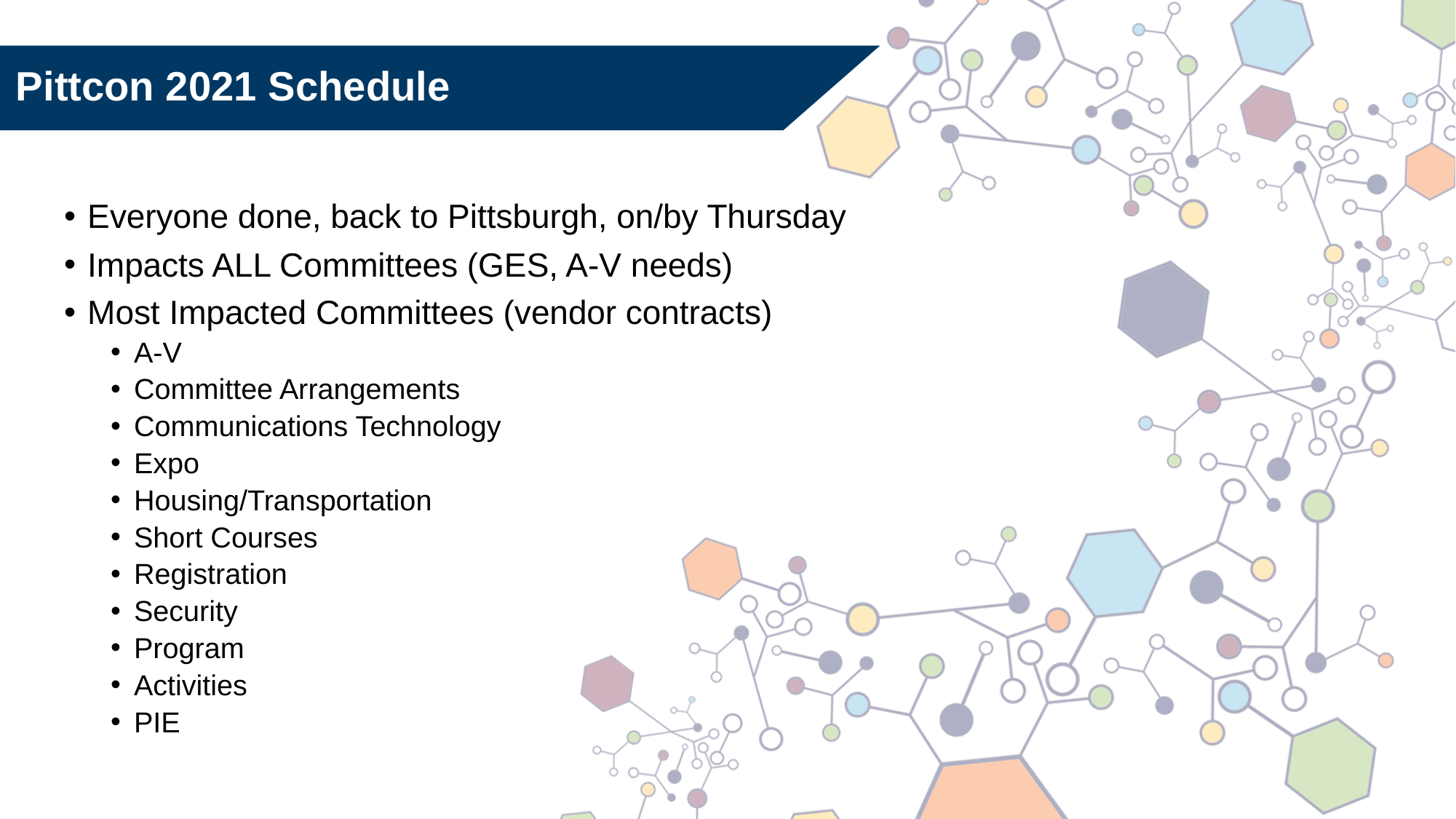

# Pittcon 2021 Schedule
Everyone done, back to Pittsburgh, on/by Thursday
Impacts ALL Committees (GES, A-V needs)
Most Impacted Committees (vendor contracts)
A-V
Committee Arrangements
Communications Technology
Expo
Housing/Transportation
Short Courses
Registration
Security
Program
Activities
PIE